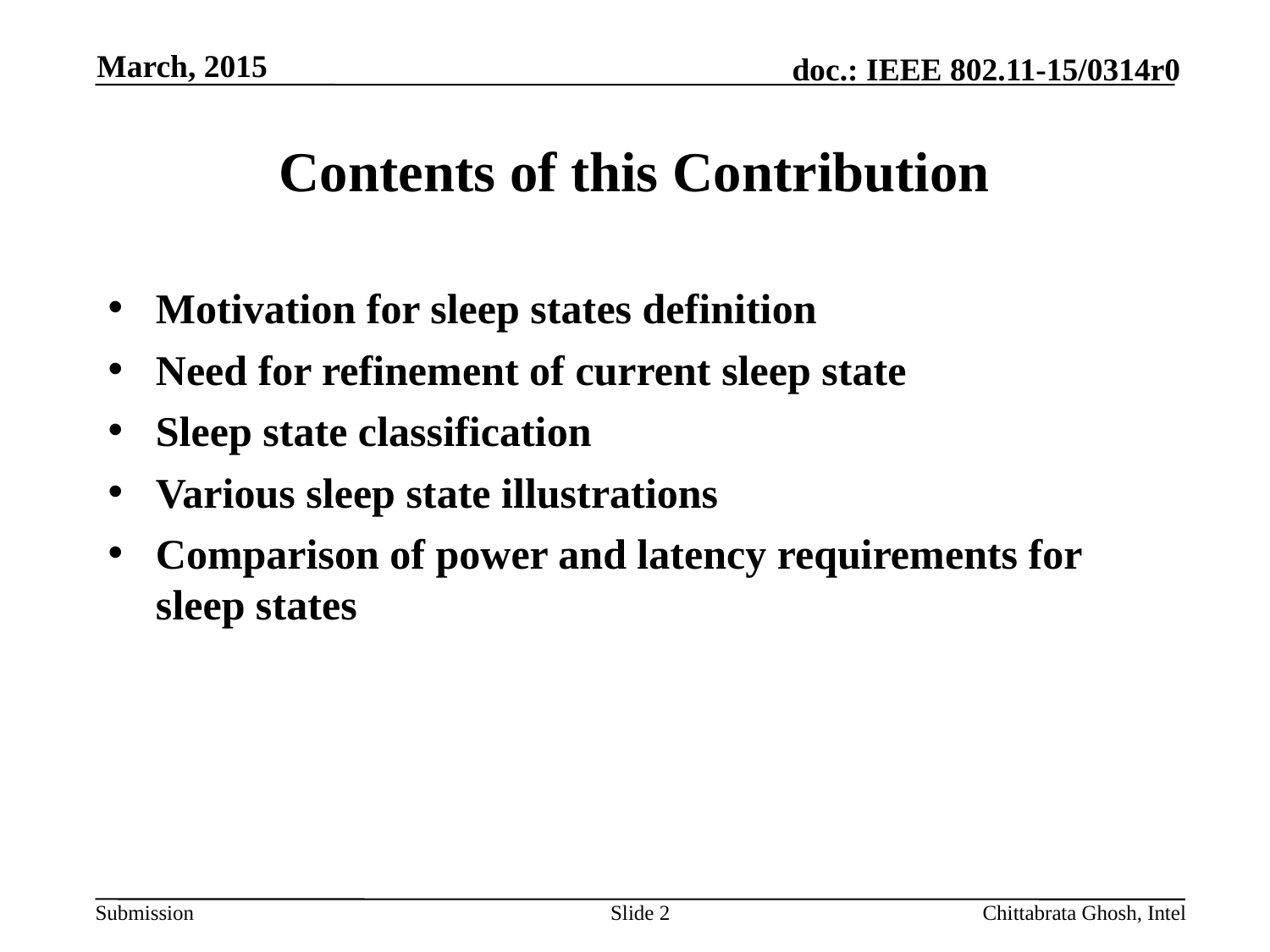

March, 2015
# Contents of this Contribution
Motivation for sleep states definition
Need for refinement of current sleep state
Sleep state classification
Various sleep state illustrations
Comparison of power and latency requirements for sleep states
Slide 2
Chittabrata Ghosh, Intel